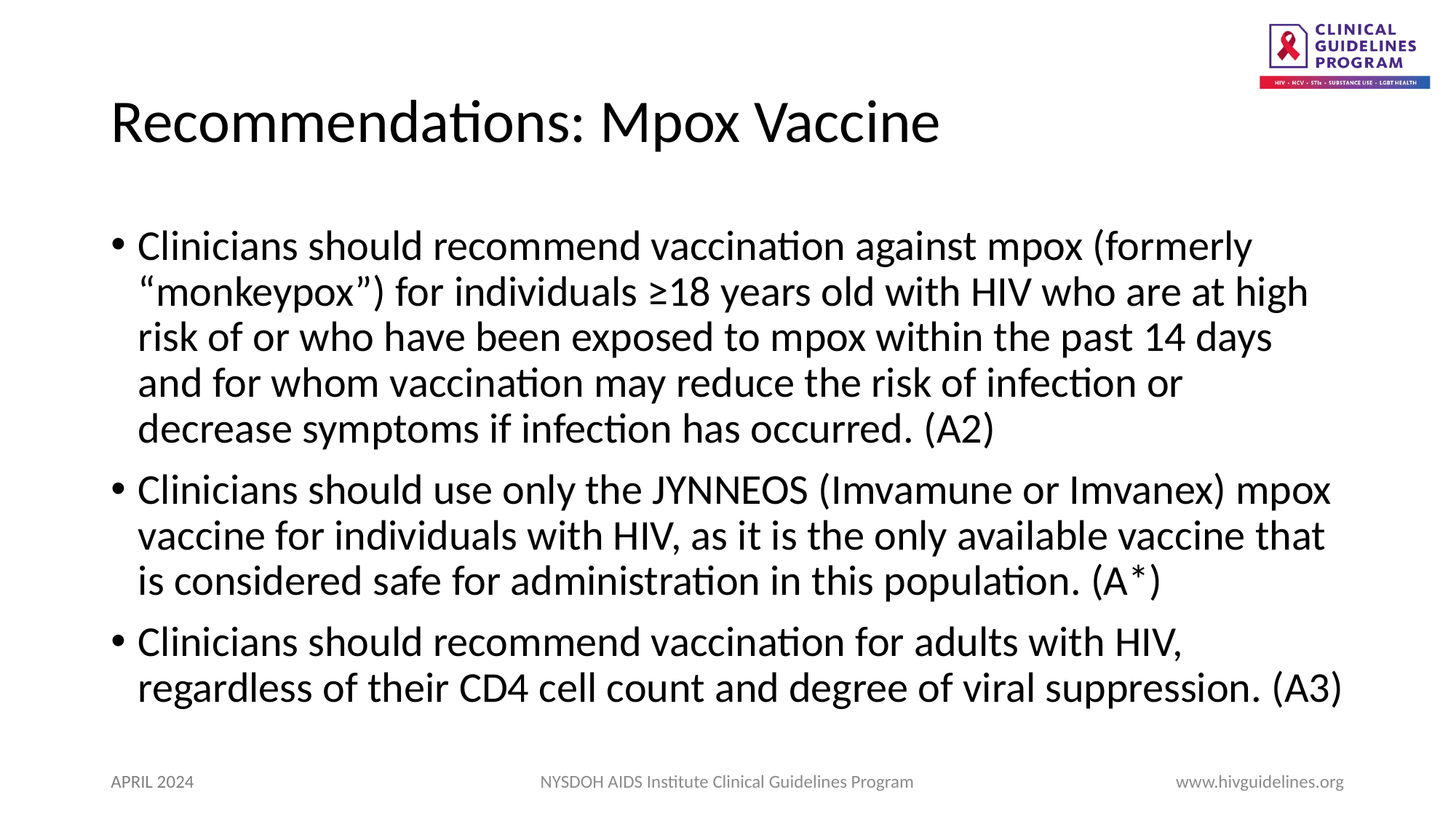

# Recommendations: Mpox Vaccine
Clinicians should recommend vaccination against mpox (formerly “monkeypox”) for individuals ≥18 years old with HIV who are at high risk of or who have been exposed to mpox within the past 14 days and for whom vaccination may reduce the risk of infection or decrease symptoms if infection has occurred. (A2)
Clinicians should use only the JYNNEOS (Imvamune or Imvanex) mpox vaccine for individuals with HIV, as it is the only available vaccine that is considered safe for administration in this population. (A*)
Clinicians should recommend vaccination for adults with HIV, regardless of their CD4 cell count and degree of viral suppression. (A3)
APRIL 2024
NYSDOH AIDS Institute Clinical Guidelines Program
www.hivguidelines.org